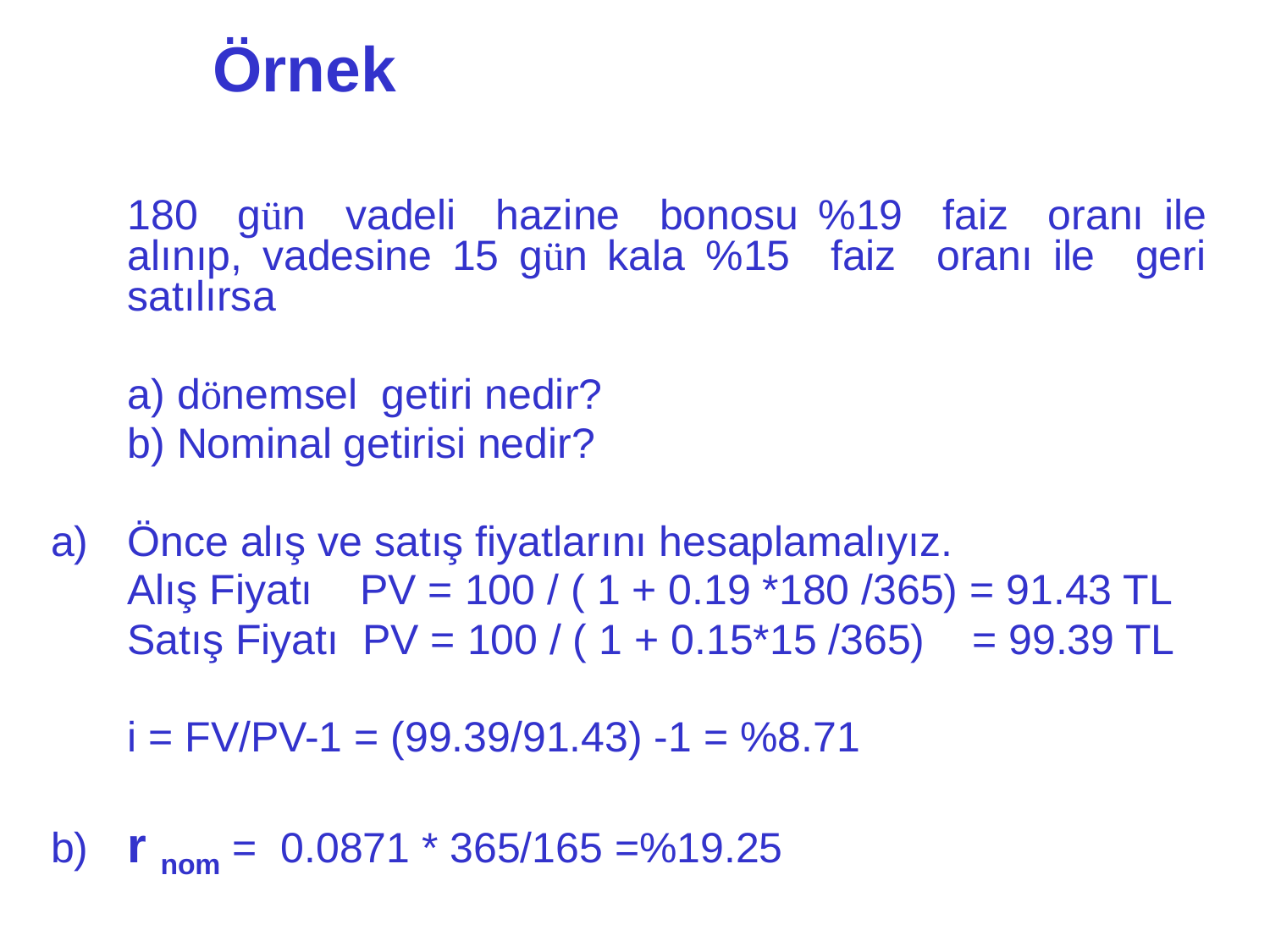

# Örnek
	180  gün  vadeli  hazine  bonosu %19  faiz  oranı ile  alınıp, vadesine 15 gün kala %15  faiz  oranı ile  geri  satılırsa

	a) dönemsel  getiri nedir?
	b) Nominal getirisi nedir?

Önce alış ve satış fiyatlarını hesaplamalıyız.
	Alış Fiyatı    PV = 100 / ( 1 + 0.19 *180 /365) = 91.43 TL
	Satış Fiyatı  PV = 100 / ( 1 + 0.15*15 /365)    = 99.39 TL

	i = FV/PV-1 = (99.39/91.43) -1 = %8.71

b) 	r nom =  0.0871 * 365/165 =%19.25